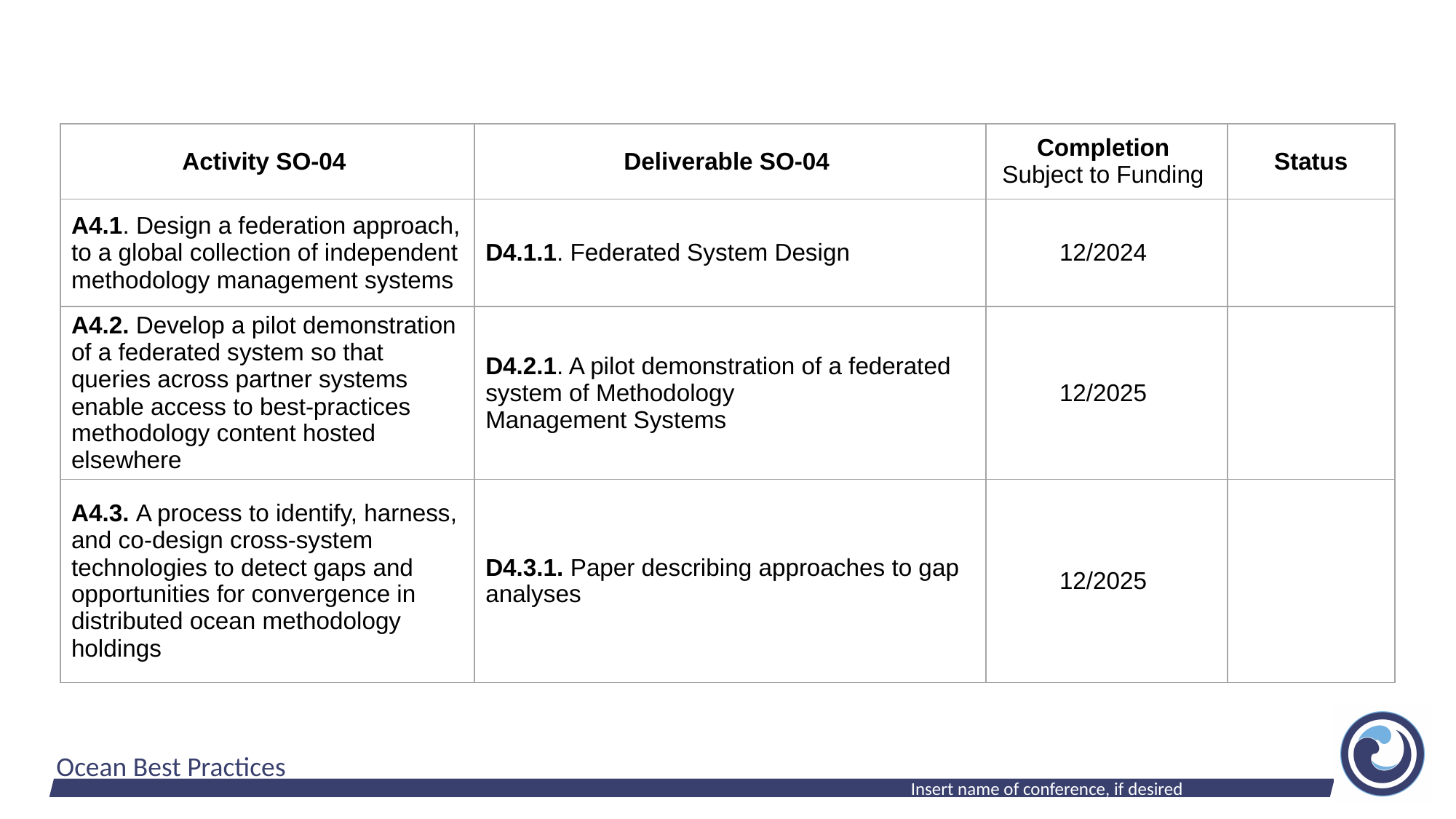

| Activity SO-04 | Deliverable SO-04 | Completion Subject to Funding | Status |
| --- | --- | --- | --- |
| A4.1. Design a federation approach, to a global collection of independent methodology management systems | D4.1.1. Federated System Design | 12/2024 |  |
| A4.2. Develop a pilot demonstration of a federated system so that queries across partner systems enable access to best-practices methodology content hosted elsewhere | D4.2.1. A pilot demonstration of a federated system of Methodology Management Systems | 12/2025 |  |
| A4.3. A process to identify, harness, and co-design cross-system technologies to detect gaps and opportunities for convergence in distributed ocean methodology holdings | D4.3.1. Paper describing approaches to gap analyses | 12/2025 |  |